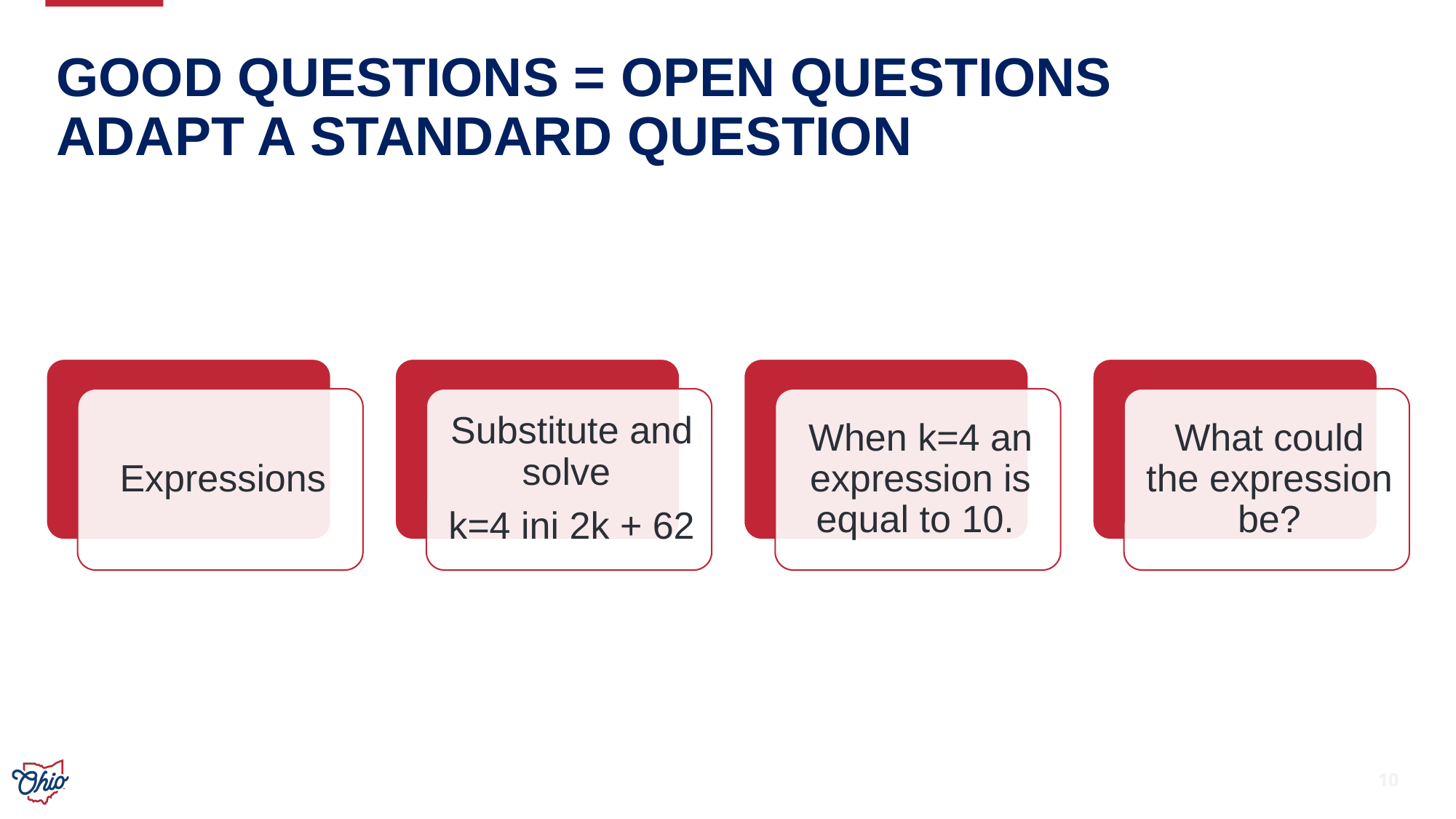

# Good Questions = Open Questions Adapt a Standard Question
Expressions
Substitute and solve
k=4 ini 2k + 62
When k=4 an expression is equal to 10.
What could the expression be?
10